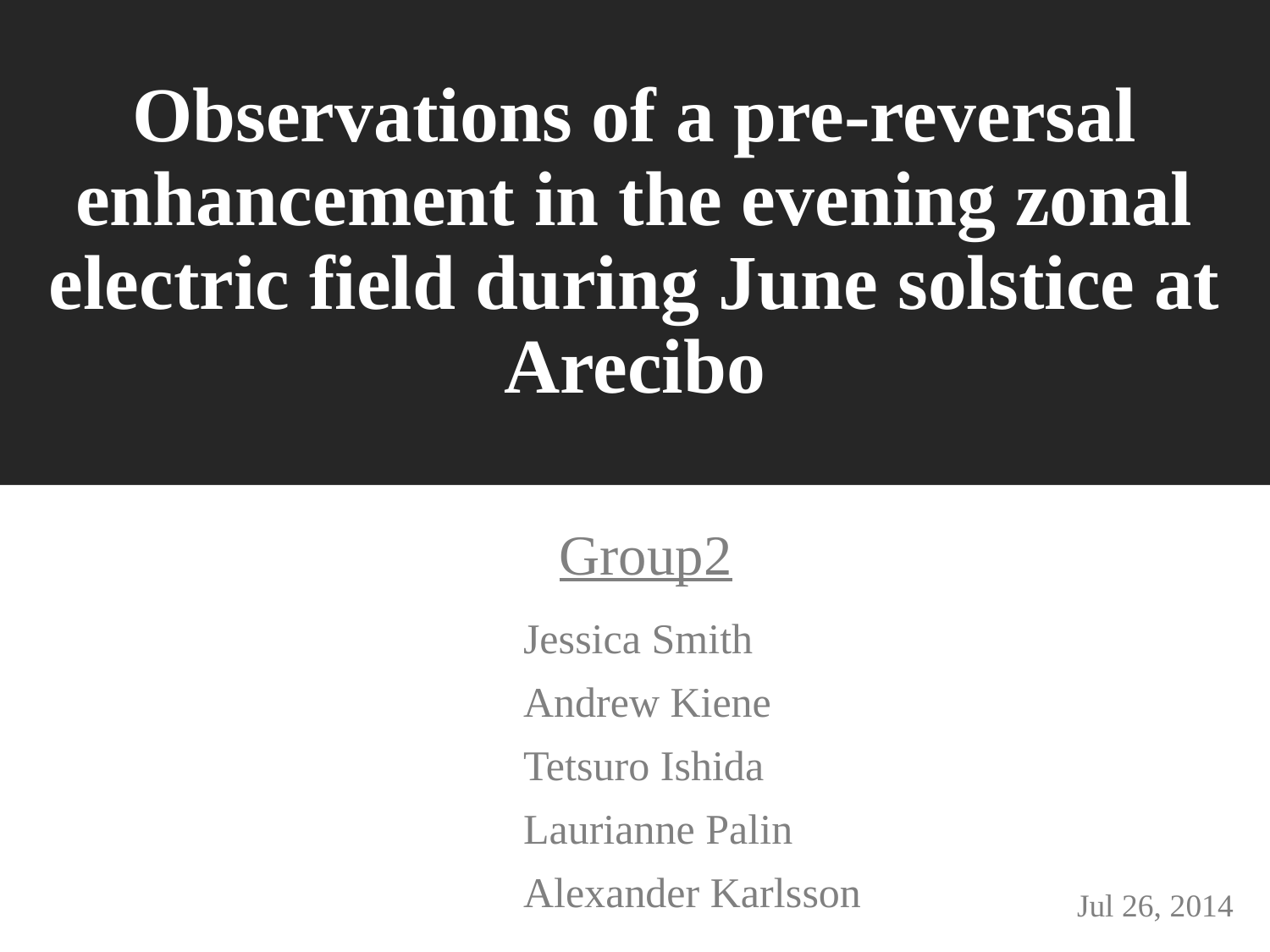

# Observations of a pre-reversal enhancement in the evening zonal electric field during June solstice at Arecibo
Group2
Jessica Smith
Andrew Kiene
Tetsuro Ishida
Laurianne Palin
Alexander Karlsson
Jul 26, 2014